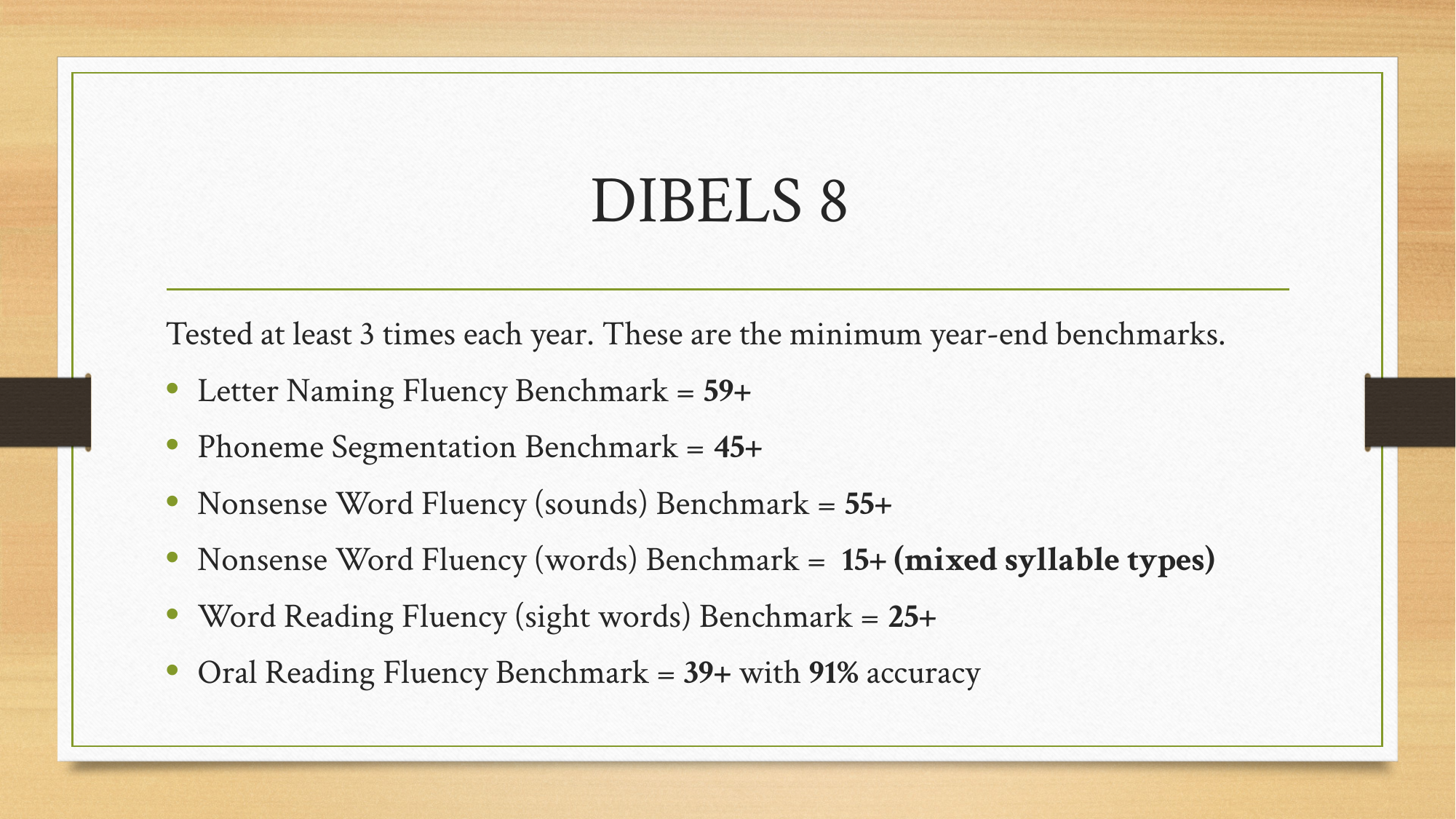

# DIBELS 8
Tested at least 3 times each year. These are the minimum year-end benchmarks.
Letter Naming Fluency Benchmark = 59+
Phoneme Segmentation Benchmark = 45+
Nonsense Word Fluency (sounds) Benchmark = 55+
Nonsense Word Fluency (words) Benchmark =  15+ (mixed syllable types)
Word Reading Fluency (sight words) Benchmark = 25+
Oral Reading Fluency Benchmark = 39+ with 91% accuracy